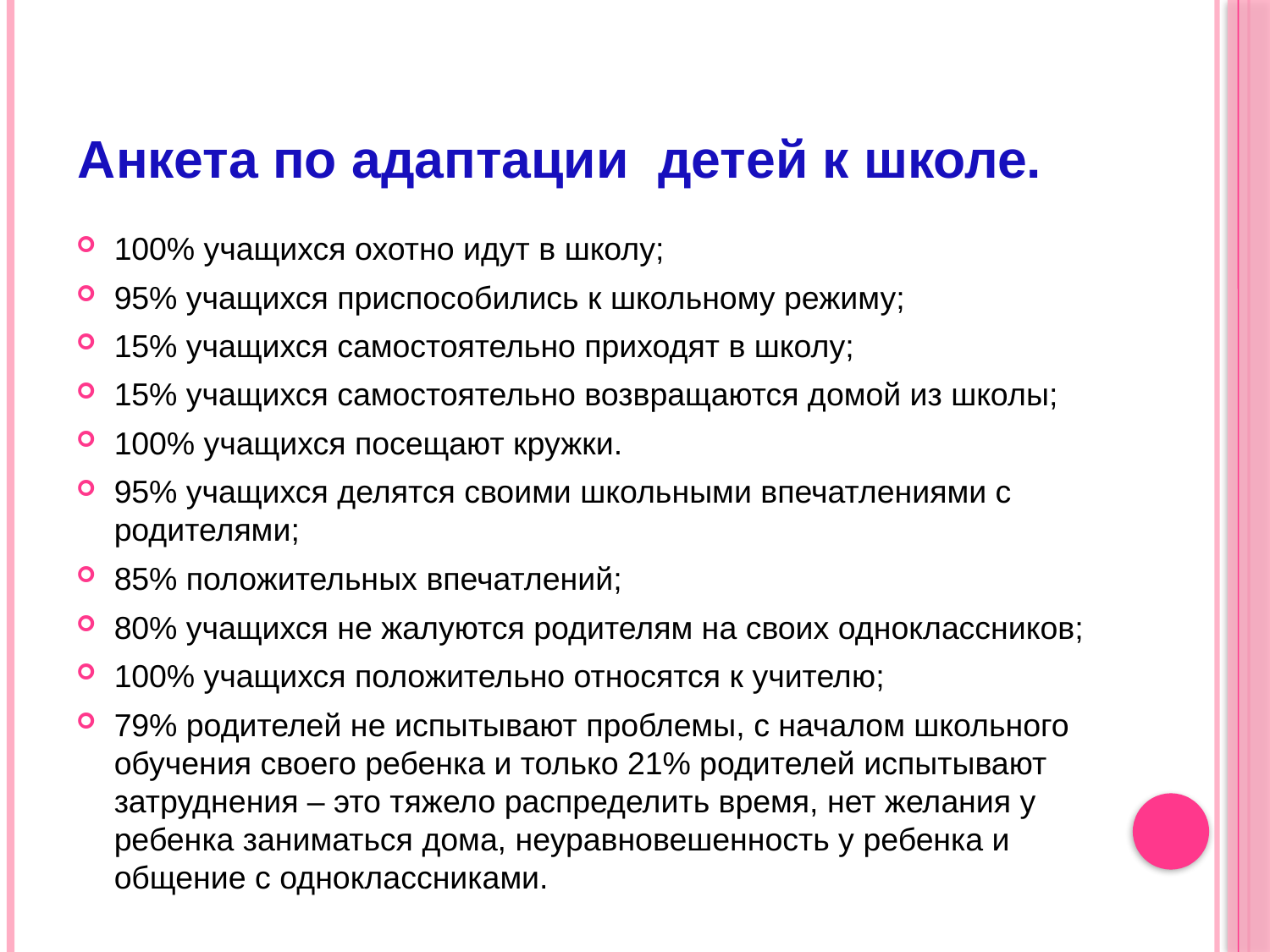

100% учащихся охотно идут в школу;
95% учащихся приспособились к школьному режиму;
15% учащихся самостоятельно приходят в школу;
15% учащихся самостоятельно возвращаются домой из школы;
100% учащихся посещают кружки.
95% учащихся делятся своими школьными впечатлениями с родителями;
85% положительных впечатлений;
80% учащихся не жалуются родителям на своих одноклассников;
100% учащихся положительно относятся к учителю;
79% родителей не испытывают проблемы, с началом школьного обучения своего ребенка и только 21% родителей испытывают затруднения – это тяжело распределить время, нет желания у ребенка заниматься дома, неуравновешенность у ребенка и общение с одноклассниками.
Анкета по адаптации  детей к школе.